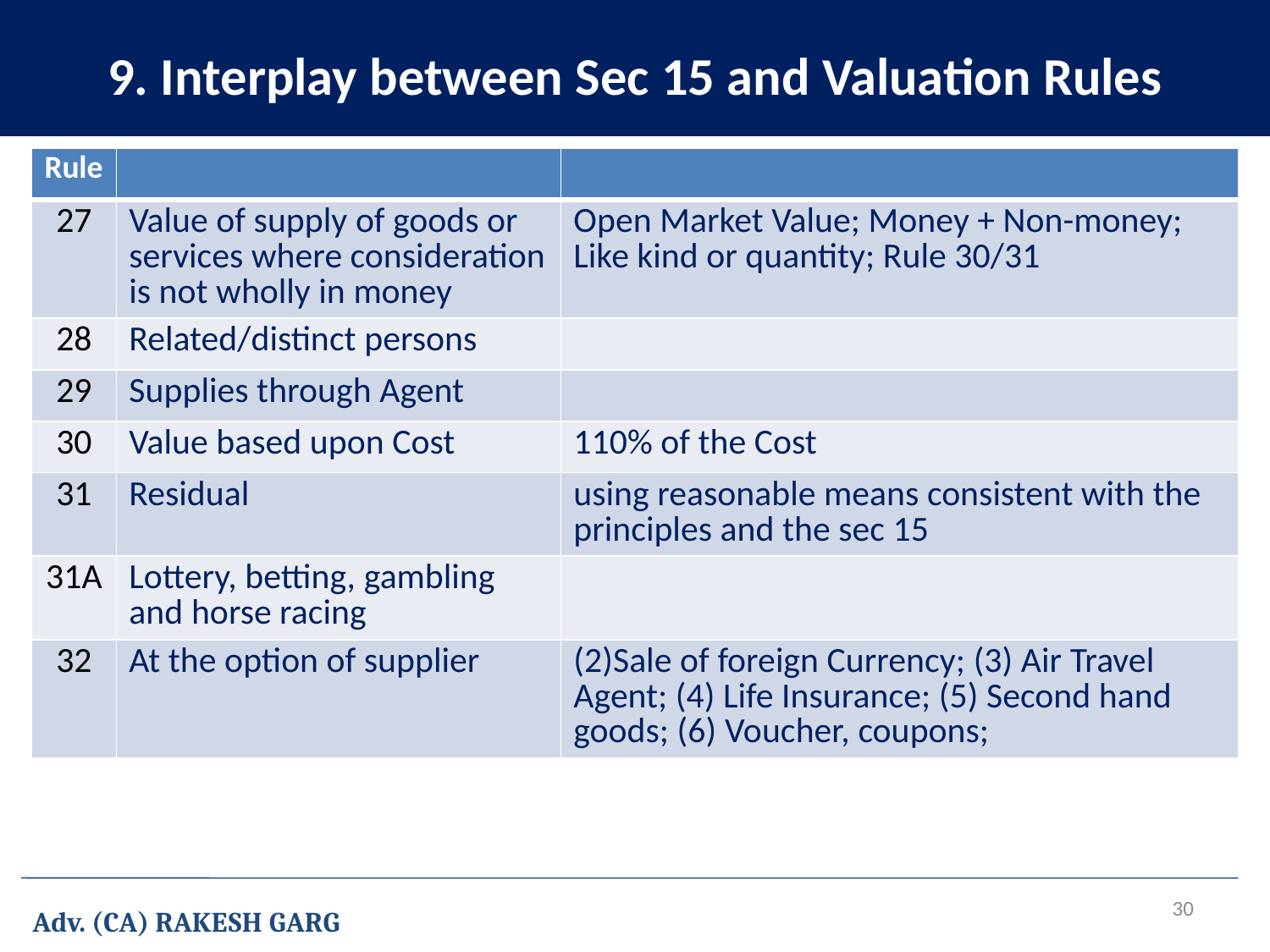

9. Interplay between Sec 15 and Valuation Rules
| Rule |  |  |
| --- | --- | --- |
| 27 | Value of supply of goods or services where consideration is not wholly in money | Open Market Value; Money + Non-money; Like kind or quantity; Rule 30/31 |
| 28 | Related/distinct persons |  |
| 29 | Supplies through Agent |  |
| 30 | Value based upon Cost | 110% of the Cost |
| 31 | Residual | using reasonable means consistent with the principles and the sec 15 |
| 31A | Lottery, betting, gambling and horse racing |  |
| 32 | At the option of supplier | (2)Sale of foreign Currency; (3) Air Travel Agent; (4) Life Insurance; (5) Second hand goods; (6) Voucher, coupons; |
30
Adv. (CA) RAKESH GARG